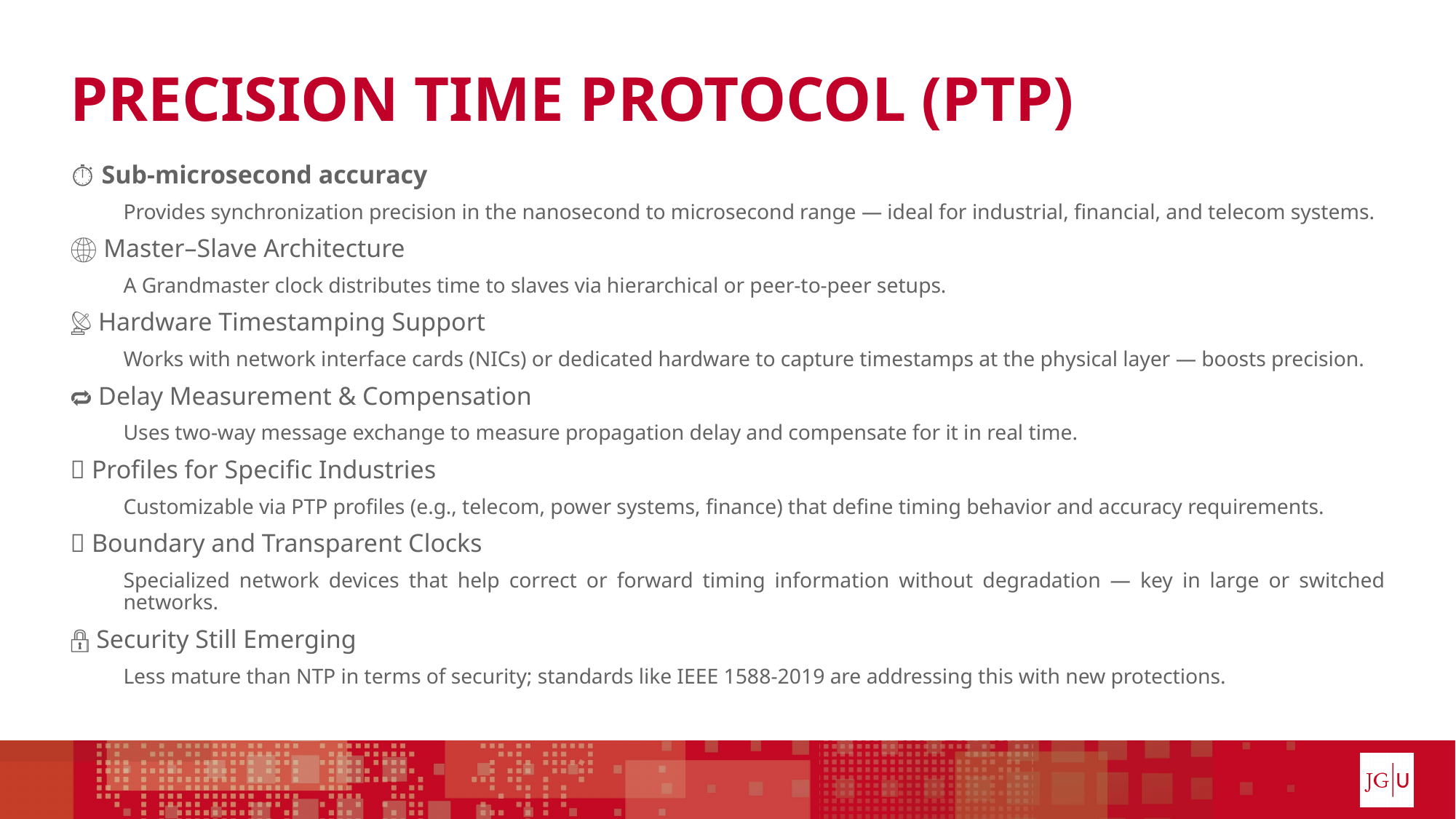

# Precision Time Protocol (PTP)
⏱ Sub-microsecond accuracy
Provides synchronization precision in the nanosecond to microsecond range — ideal for industrial, financial, and telecom systems.
🌐 Master–Slave Architecture
A Grandmaster clock distributes time to slaves via hierarchical or peer-to-peer setups.
📡 Hardware Timestamping Support
Works with network interface cards (NICs) or dedicated hardware to capture timestamps at the physical layer — boosts precision.
🔁 Delay Measurement & Compensation
Uses two-way message exchange to measure propagation delay and compensate for it in real time.
🧩 Profiles for Specific Industries
Customizable via PTP profiles (e.g., telecom, power systems, finance) that define timing behavior and accuracy requirements.
🧭 Boundary and Transparent Clocks
Specialized network devices that help correct or forward timing information without degradation — key in large or switched networks.
🔒 Security Still Emerging
Less mature than NTP in terms of security; standards like IEEE 1588-2019 are addressing this with new protections.